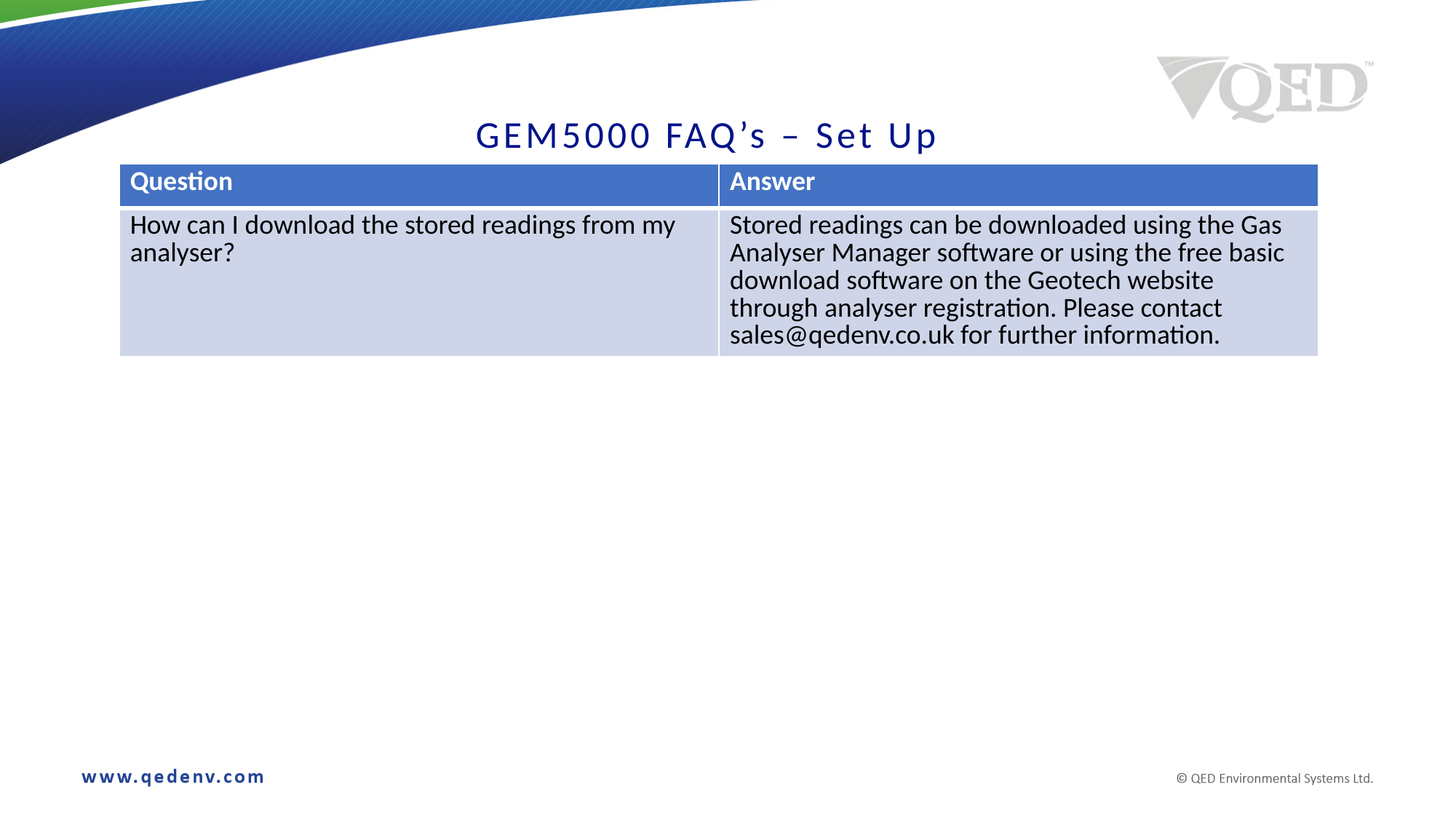

# GEM5000 FAQ’s – Set Up
| Question | Answer |
| --- | --- |
| How can I download the stored readings from my analyser? | Stored readings can be downloaded using the Gas Analyser Manager software or using the free basic download software on the Geotech website through analyser registration. Please contact sales@qedenv.co.uk for further information. |